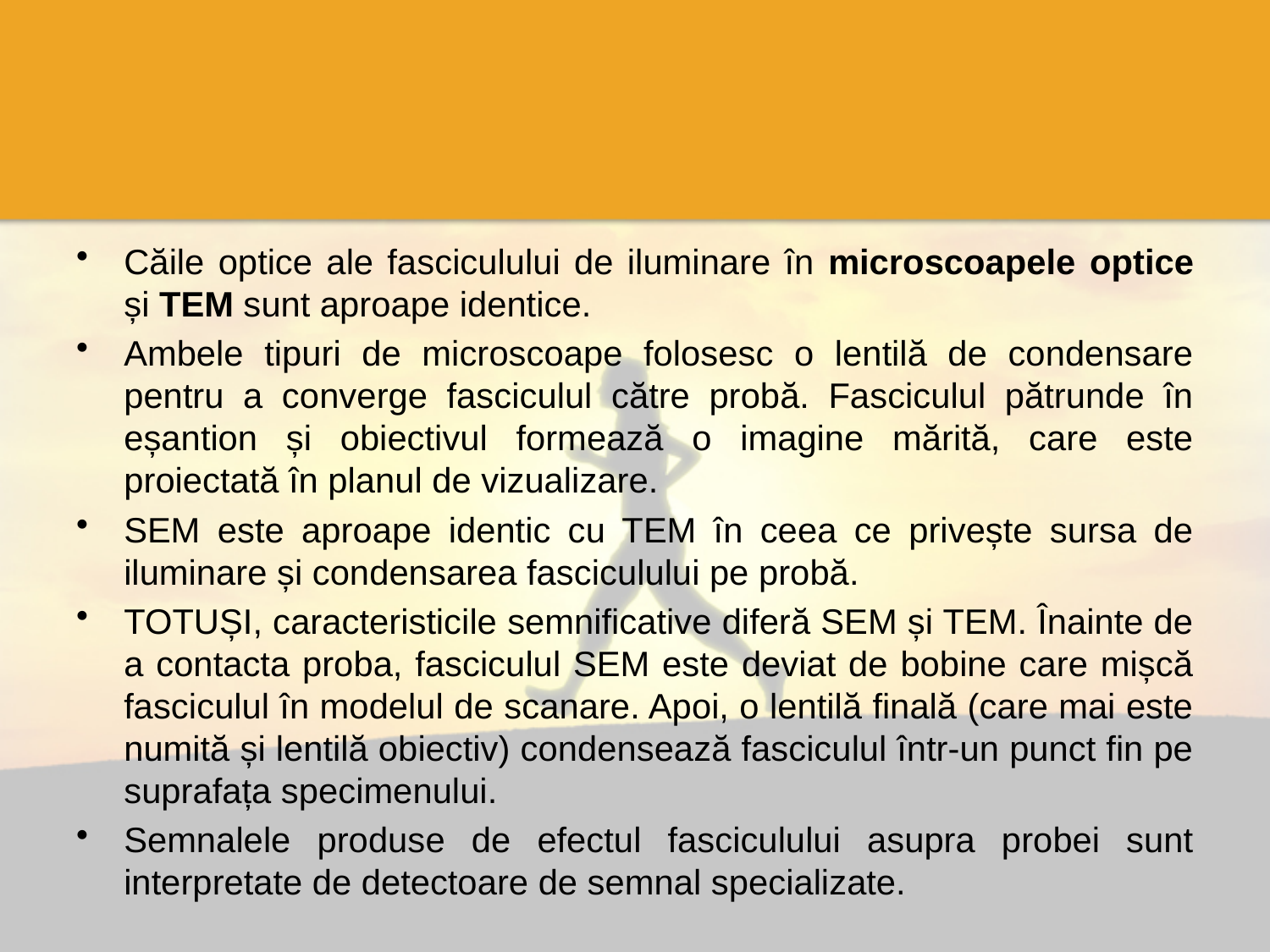

#
Căile optice ale fasciculului de iluminare în microscoapele optice și TEM sunt aproape identice.
Ambele tipuri de microscoape folosesc o lentilă de condensare pentru a converge fasciculul către probă. Fasciculul pătrunde în eșantion și obiectivul formează o imagine mărită, care este proiectată în planul de vizualizare.
SEM este aproape identic cu TEM în ceea ce privește sursa de iluminare și condensarea fasciculului pe probă.
TOTUȘI, caracteristicile semnificative diferă SEM și TEM. Înainte de a contacta proba, fasciculul SEM este deviat de bobine care mișcă fasciculul în modelul de scanare. Apoi, o lentilă finală (care mai este numită și lentilă obiectiv) condensează fasciculul într-un punct fin pe suprafața specimenului.
Semnalele produse de efectul fasciculului asupra probei sunt interpretate de detectoare de semnal specializate.